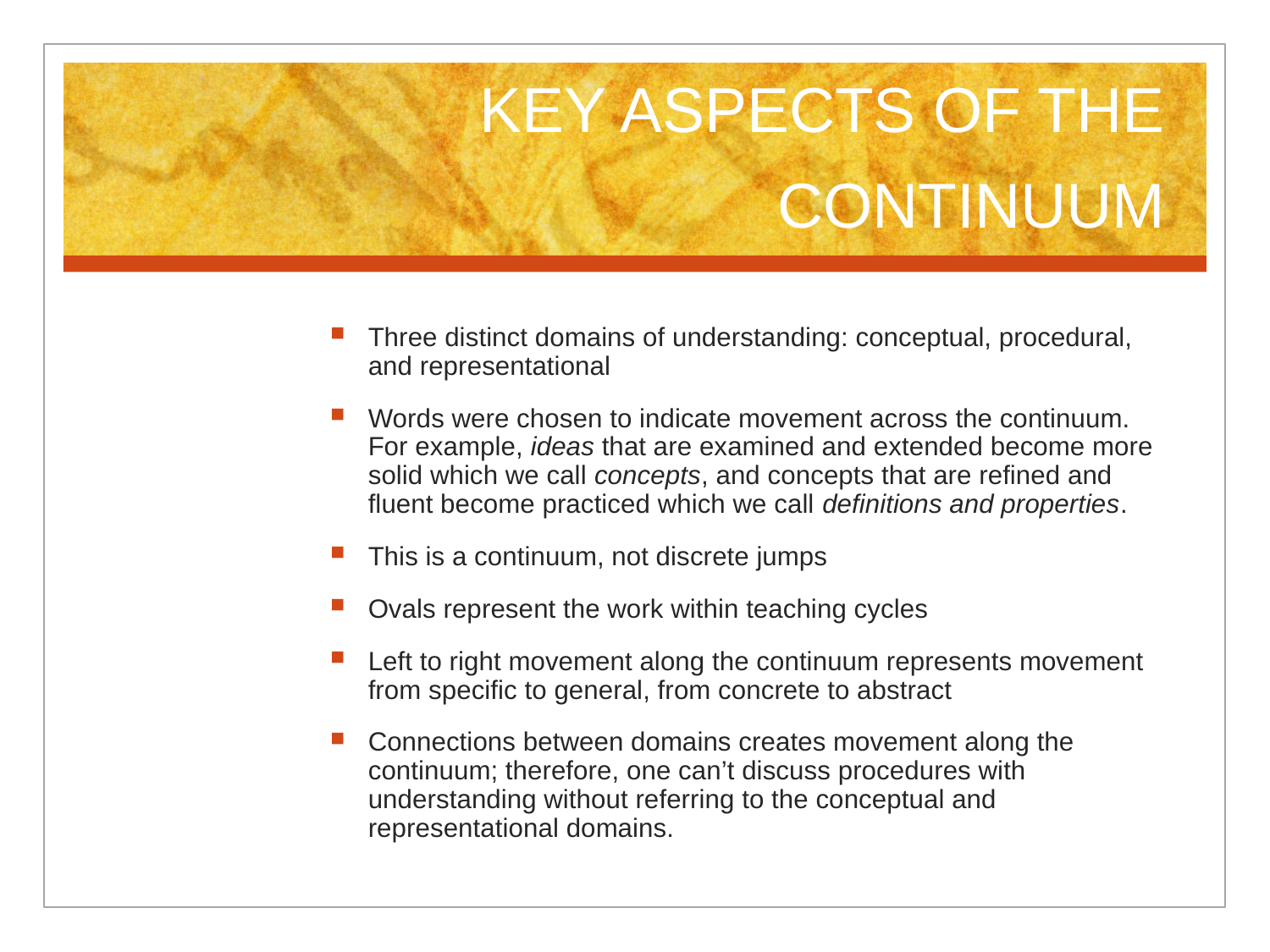

KEY ASPECTS OF THE CONTINUUM
Three distinct domains of understanding: conceptual, procedural, and representational
Words were chosen to indicate movement across the continuum.  For example, ideas that are examined and extended become more solid which we call concepts, and concepts that are refined and fluent become practiced which we call definitions and properties.
This is a continuum, not discrete jumps
Ovals represent the work within teaching cycles
Left to right movement along the continuum represents movement from specific to general, from concrete to abstract
Connections between domains creates movement along the continuum; therefore, one can’t discuss procedures with understanding without referring to the conceptual and representational domains.